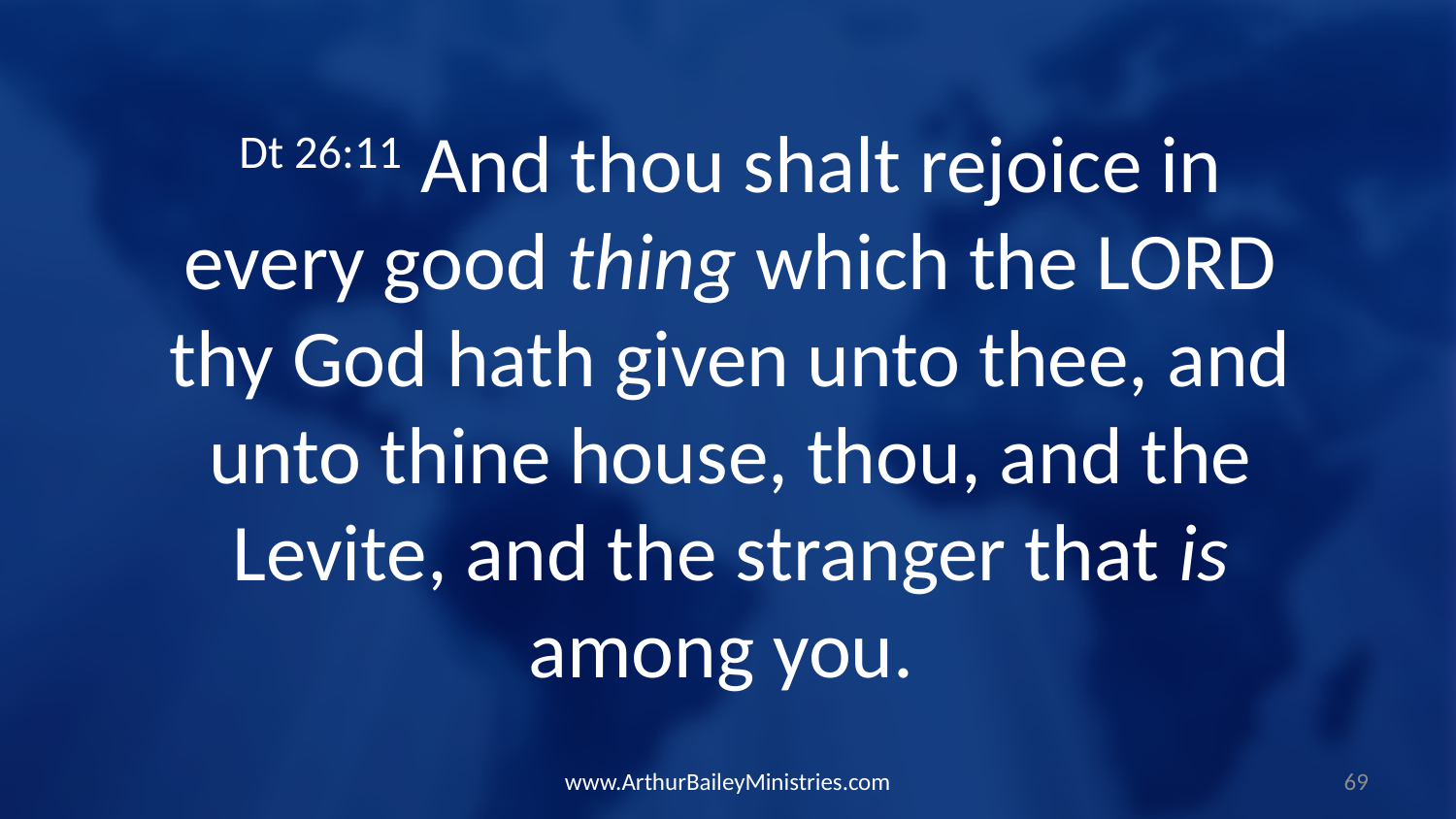

Dt 26:11 And thou shalt rejoice in every good thing which the LORD thy God hath given unto thee, and unto thine house, thou, and the Levite, and the stranger that is among you.

www.ArthurBaileyMinistries.com
69